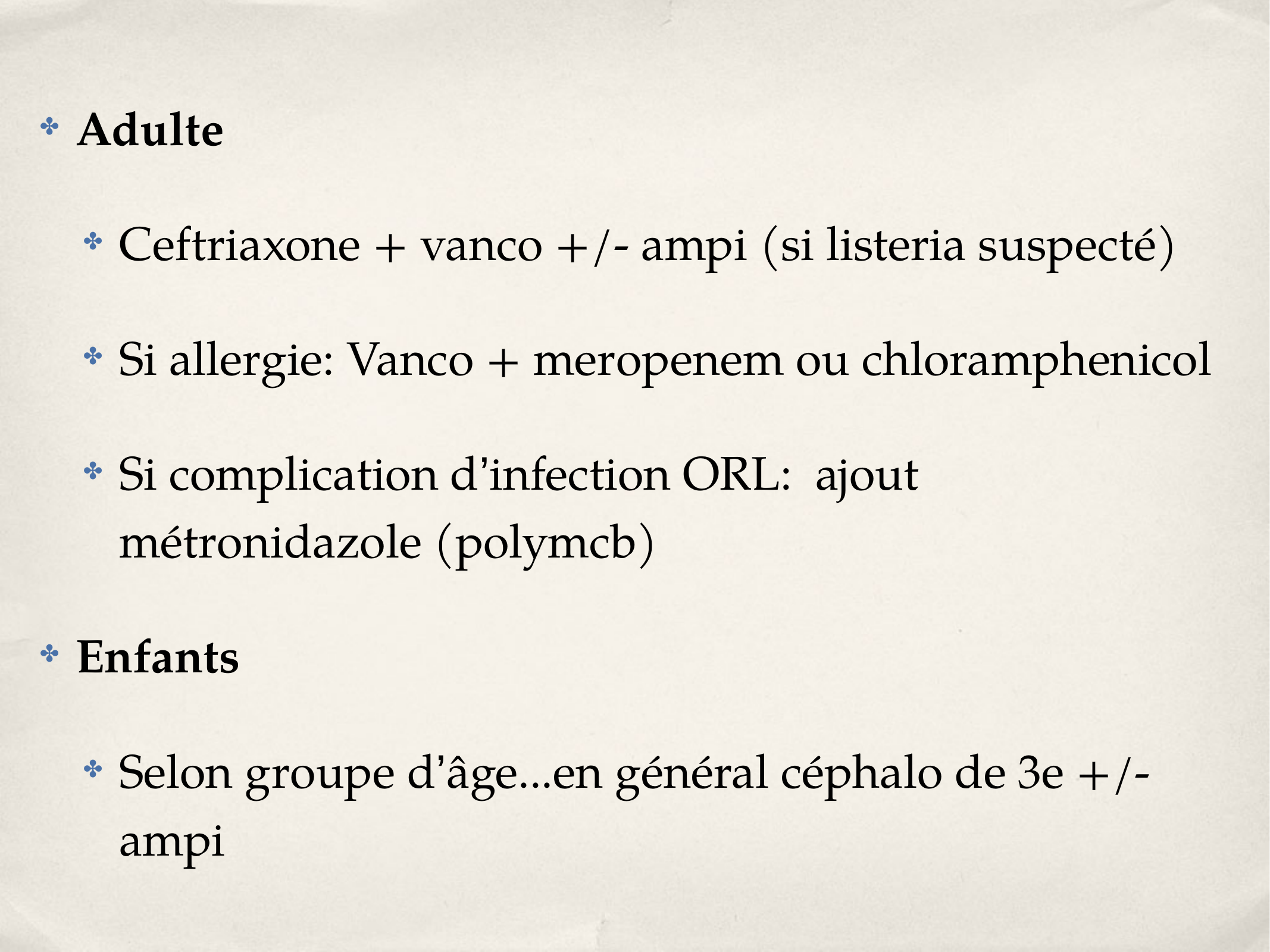

Adulte
Ceftriaxone + vanco +/- ampi (si listeria suspecté)
Si allergie: Vanco + meropenem ou chloramphenicol
Si complication d’infection ORL:  ajout métronidazole (polymcb)
Enfants
Selon groupe d’âge...en général céphalo de 3e +/- ampi